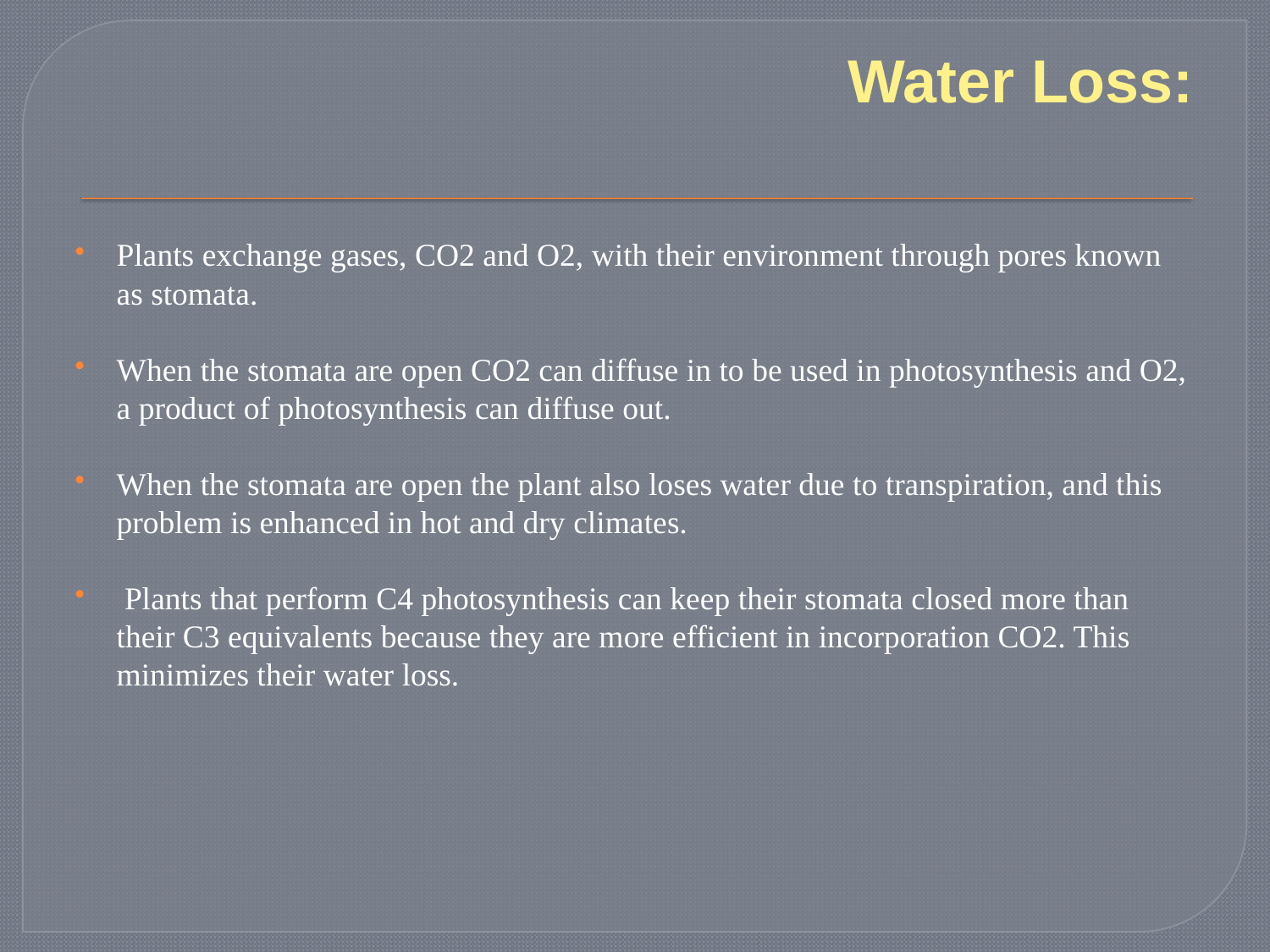

# Water Loss:
Plants exchange gases, CO2 and O2, with their environment through pores known as stomata.

When the stomata are open CO2 can diffuse in to be used in photosynthesis and O2, a product of photosynthesis can diffuse out.

When the stomata are open the plant also loses water due to transpiration, and this problem is enhanced in hot and dry climates.

 Plants that perform C4 photosynthesis can keep their stomata closed more than their C3 equivalents because they are more efficient in incorporation CO2. This minimizes their water loss.